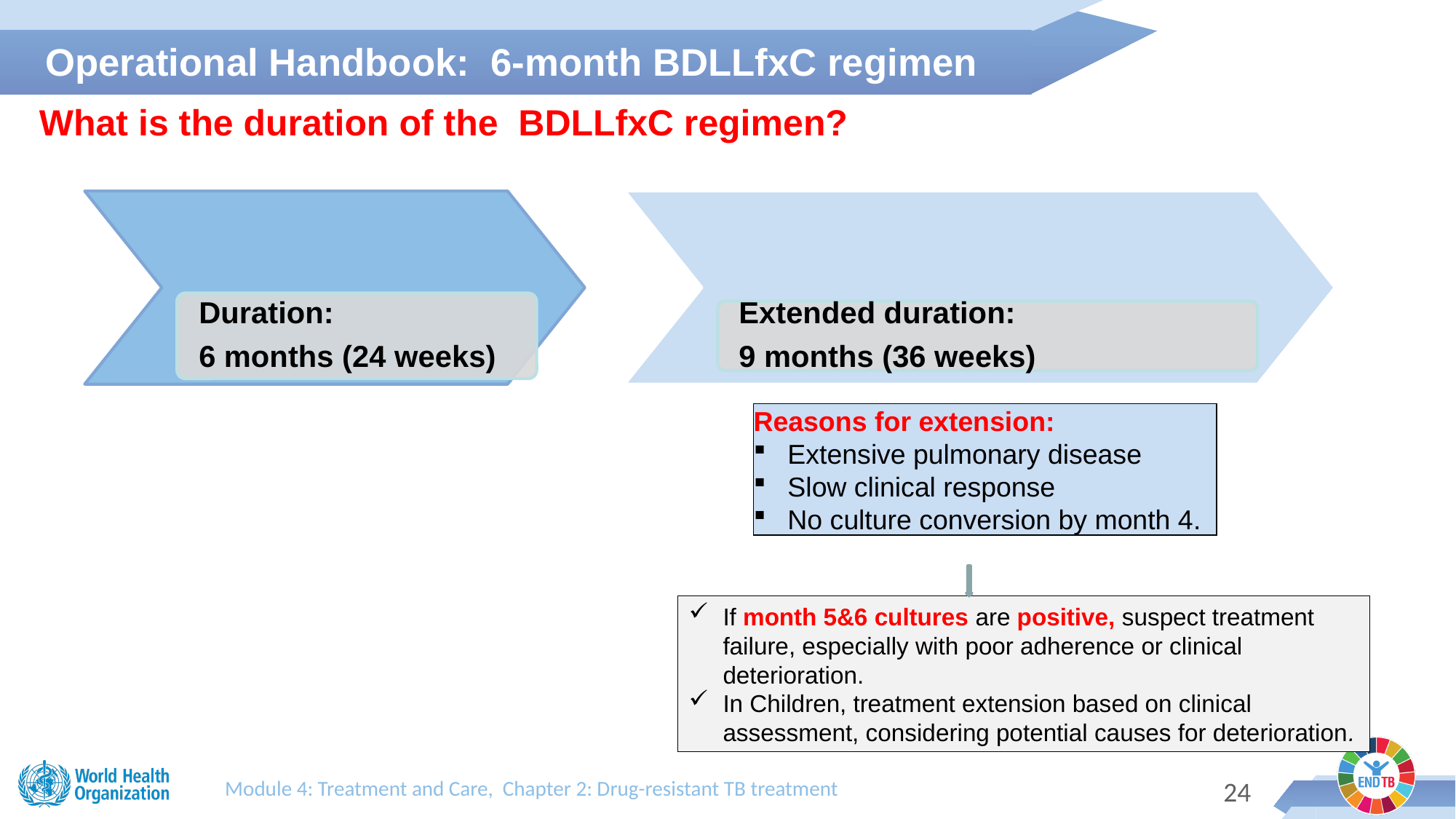

Operational Handbook:  6-month BDLLfxC regimen
Duration:
6 months (24 weeks)
Extended duration:
9 months (36 weeks)
What is the duration of the  BDLLfxC regimen?

Reasons for extension:
Extensive pulmonary disease
Slow clinical response
No culture conversion by month 4.

If month 5&6 cultures are positive, suspect treatment failure, especially with poor adherence or clinical deterioration.
In Children, treatment extension based on clinical assessment, considering potential causes for deterioration.
Module 4: Treatment and Care,  Chapter 2: Drug-resistant TB treatment

24